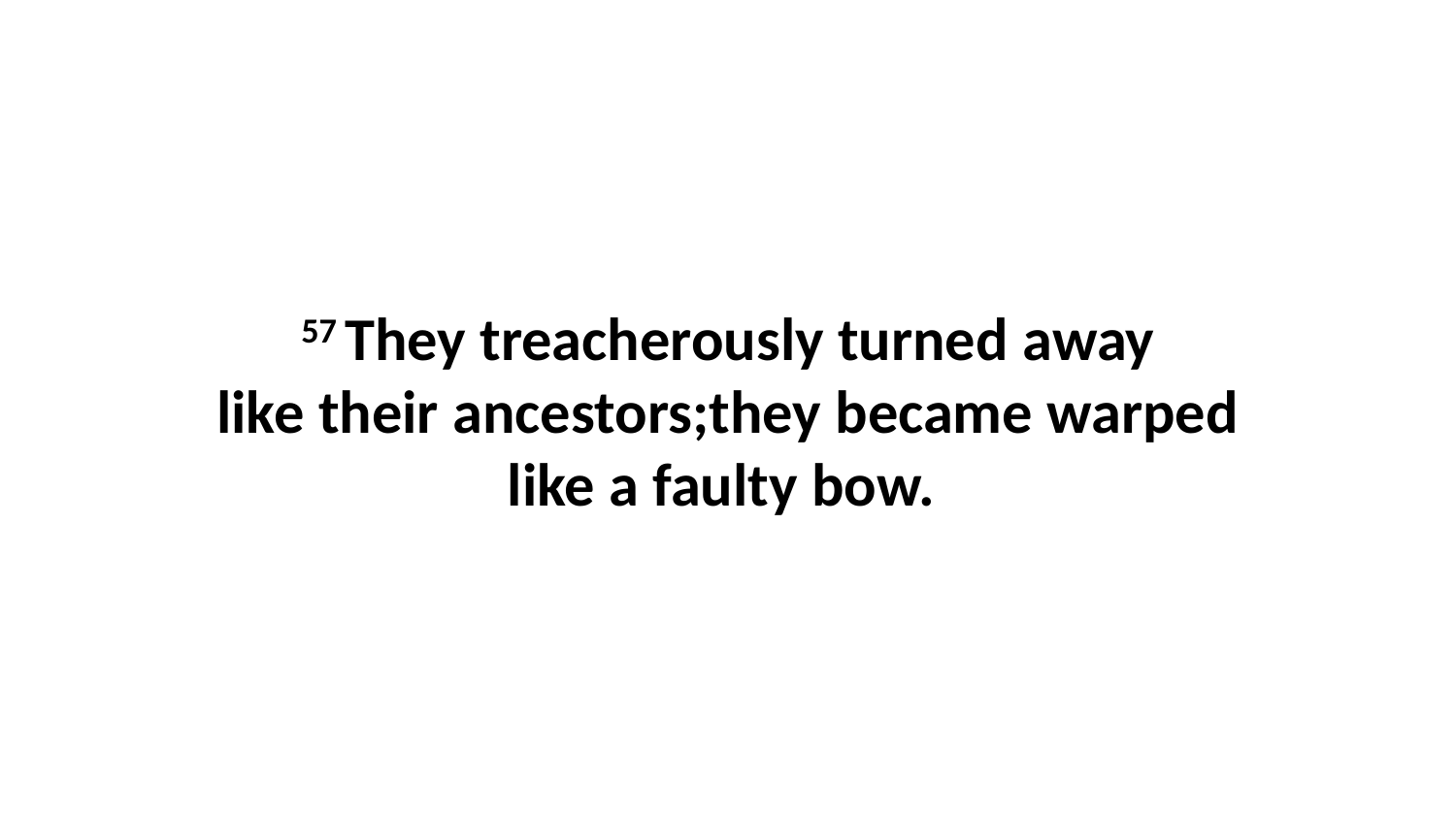

57 They treacherously turned away like their ancestors;they became warped like a faulty bow.